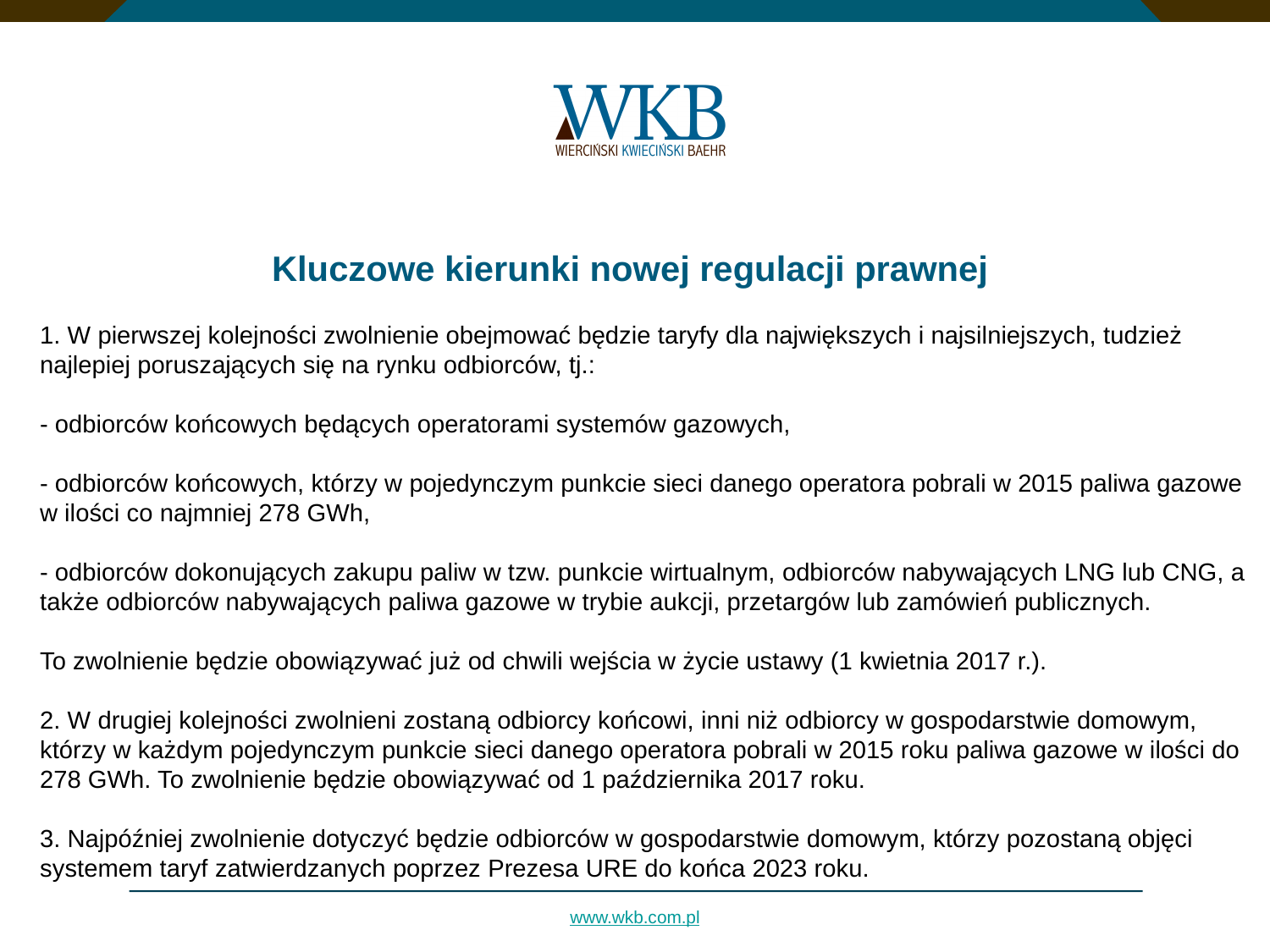

Kluczowe kierunki nowej regulacji prawnej
1. W pierwszej kolejności zwolnienie obejmować będzie taryfy dla największych i najsilniejszych, tudzież najlepiej poruszających się na rynku odbiorców, tj.:
- odbiorców końcowych będących operatorami systemów gazowych,
- odbiorców końcowych, którzy w pojedynczym punkcie sieci danego operatora pobrali w 2015 paliwa gazowe w ilości co najmniej 278 GWh,
- odbiorców dokonujących zakupu paliw w tzw. punkcie wirtualnym, odbiorców nabywających LNG lub CNG, a także odbiorców nabywających paliwa gazowe w trybie aukcji, przetargów lub zamówień publicznych.
To zwolnienie będzie obowiązywać już od chwili wejścia w życie ustawy (1 kwietnia 2017 r.).
2. W drugiej kolejności zwolnieni zostaną odbiorcy końcowi, inni niż odbiorcy w gospodarstwie domowym, którzy w każdym pojedynczym punkcie sieci danego operatora pobrali w 2015 roku paliwa gazowe w ilości do 278 GWh. To zwolnienie będzie obowiązywać od 1 października 2017 roku.
3. Najpóźniej zwolnienie dotyczyć będzie odbiorców w gospodarstwie domowym, którzy pozostaną objęci systemem taryf zatwierdzanych poprzez Prezesa URE do końca 2023 roku.